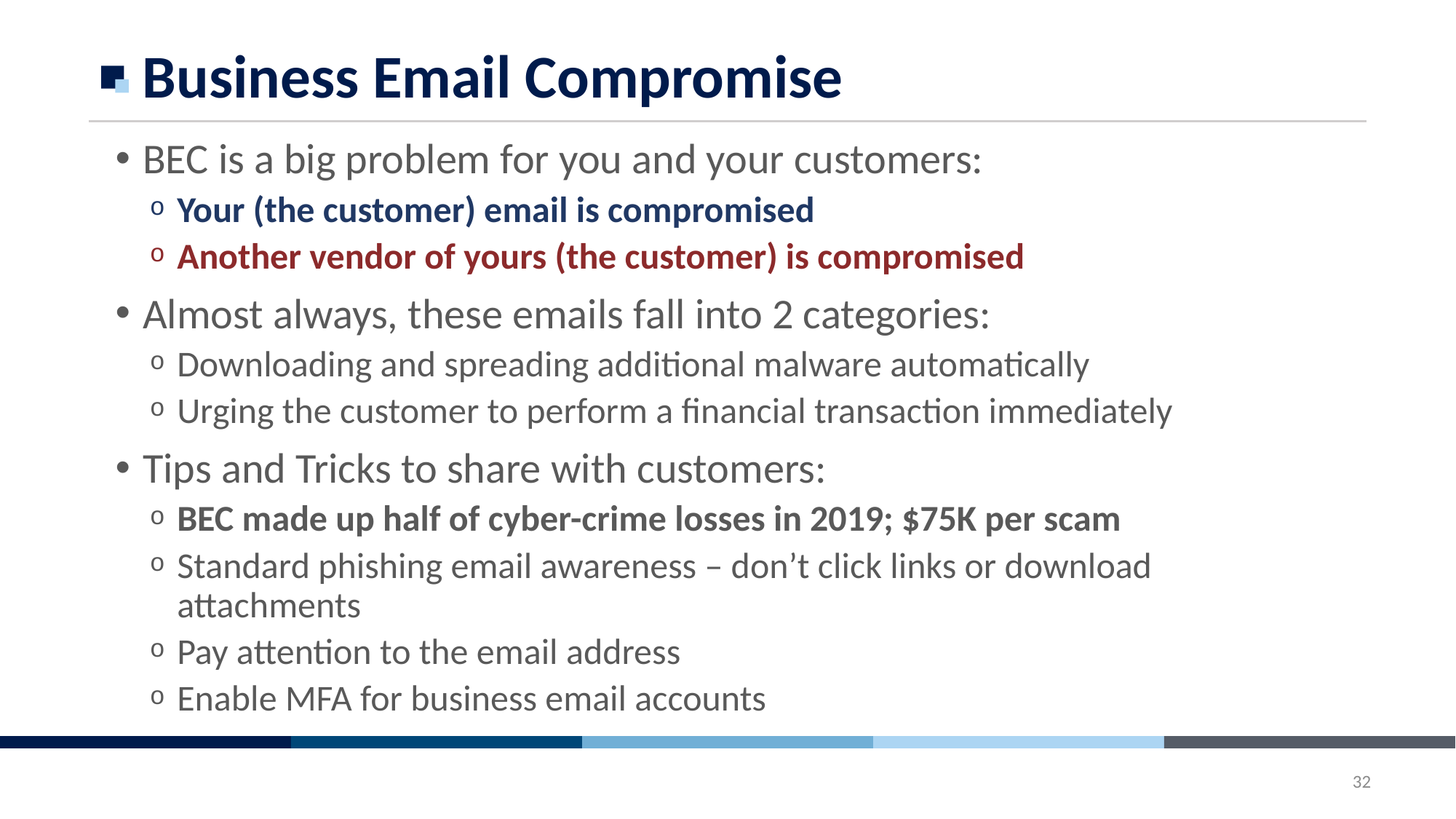

# Business Email Compromise
BEC is a big problem for you and your customers:
Your (the customer) email is compromised
Another vendor of yours (the customer) is compromised
Almost always, these emails fall into 2 categories:
Downloading and spreading additional malware automatically
Urging the customer to perform a financial transaction immediately
Tips and Tricks to share with customers:
BEC made up half of cyber-crime losses in 2019; $75K per scam
Standard phishing email awareness – don’t click links or download attachments
Pay attention to the email address
Enable MFA for business email accounts
32